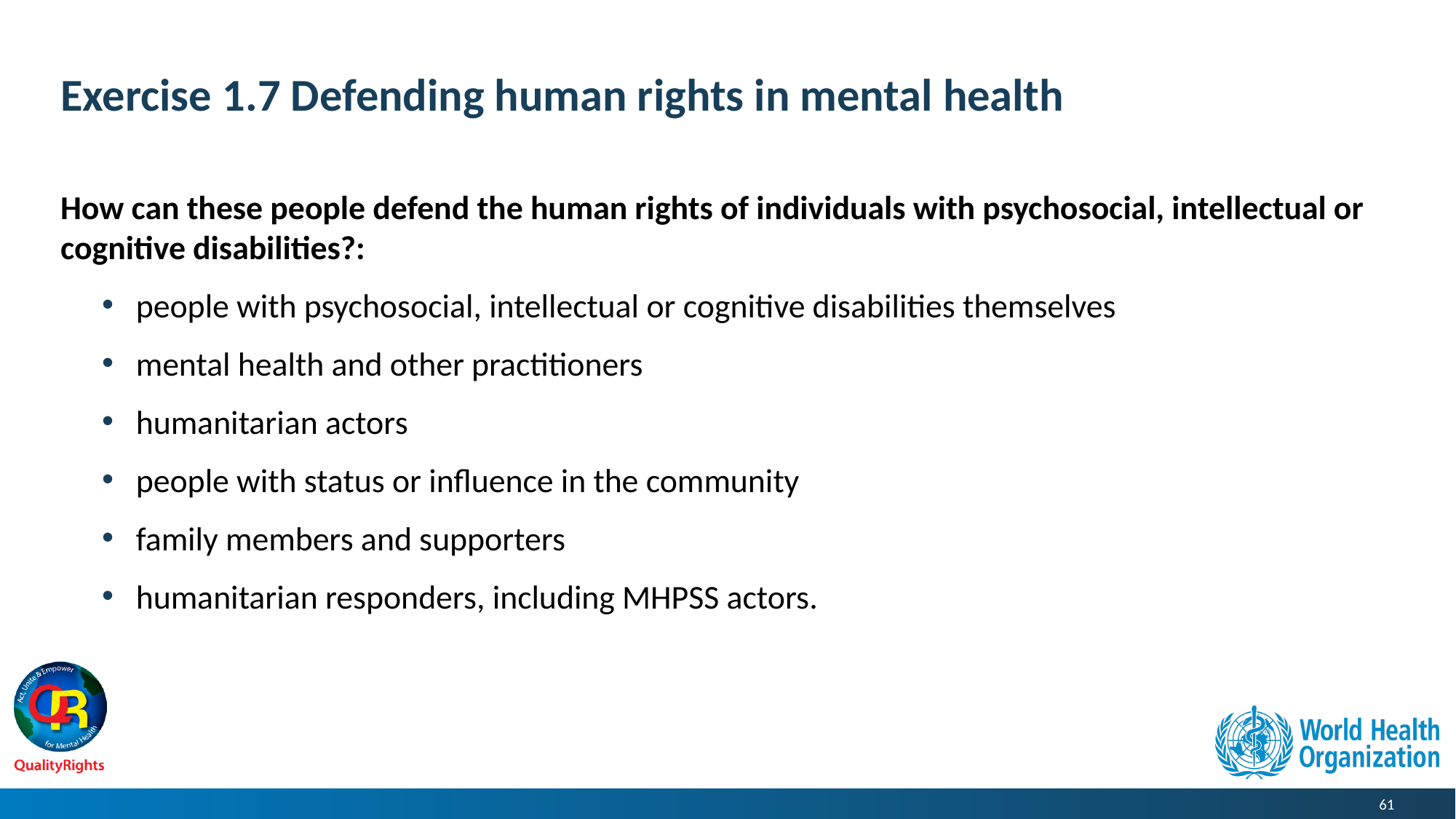

# Exercise 1.7 Defending human rights in mental health
How can these people defend the human rights of individuals with psychosocial, intellectual or cognitive disabilities?:
people with psychosocial, intellectual or cognitive disabilities themselves
mental health and other practitioners
humanitarian actors
people with status or influence in the community
family members and supporters
humanitarian responders, including MHPSS actors.

61